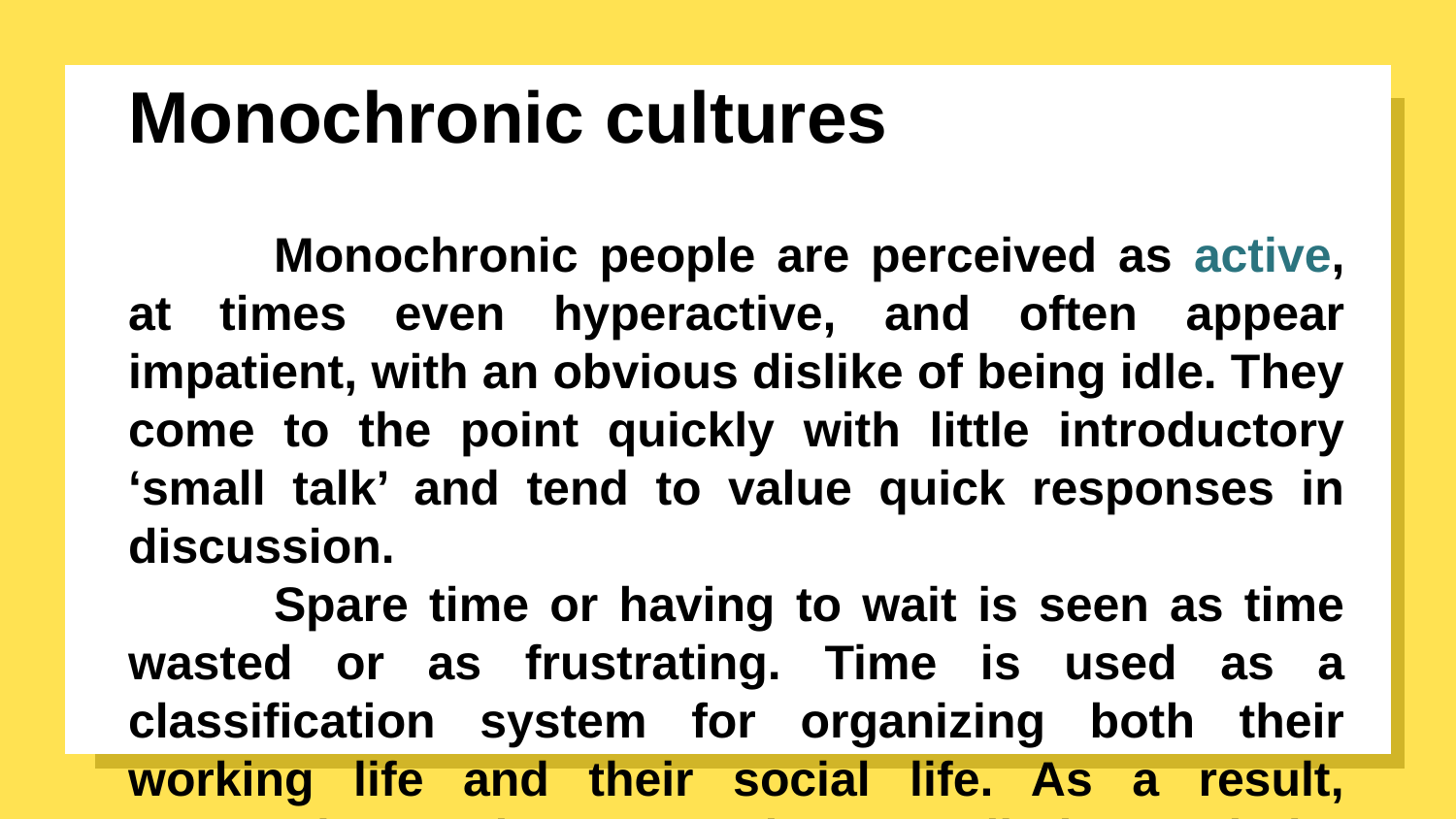

# Monochronic cultures
	Monochronic people are perceived as active, at times even hyperactive, and often appear impatient, with an obvious dislike of being idle. They come to the point quickly with little introductory ‘small talk’ and tend to value quick responses in discussion.
	Spare time or having to wait is seen as time wasted or as frustrating. Time is used as a classification system for organizing both their working life and their social life. As a result, personal organizers, appointment diaries and the like are popular.